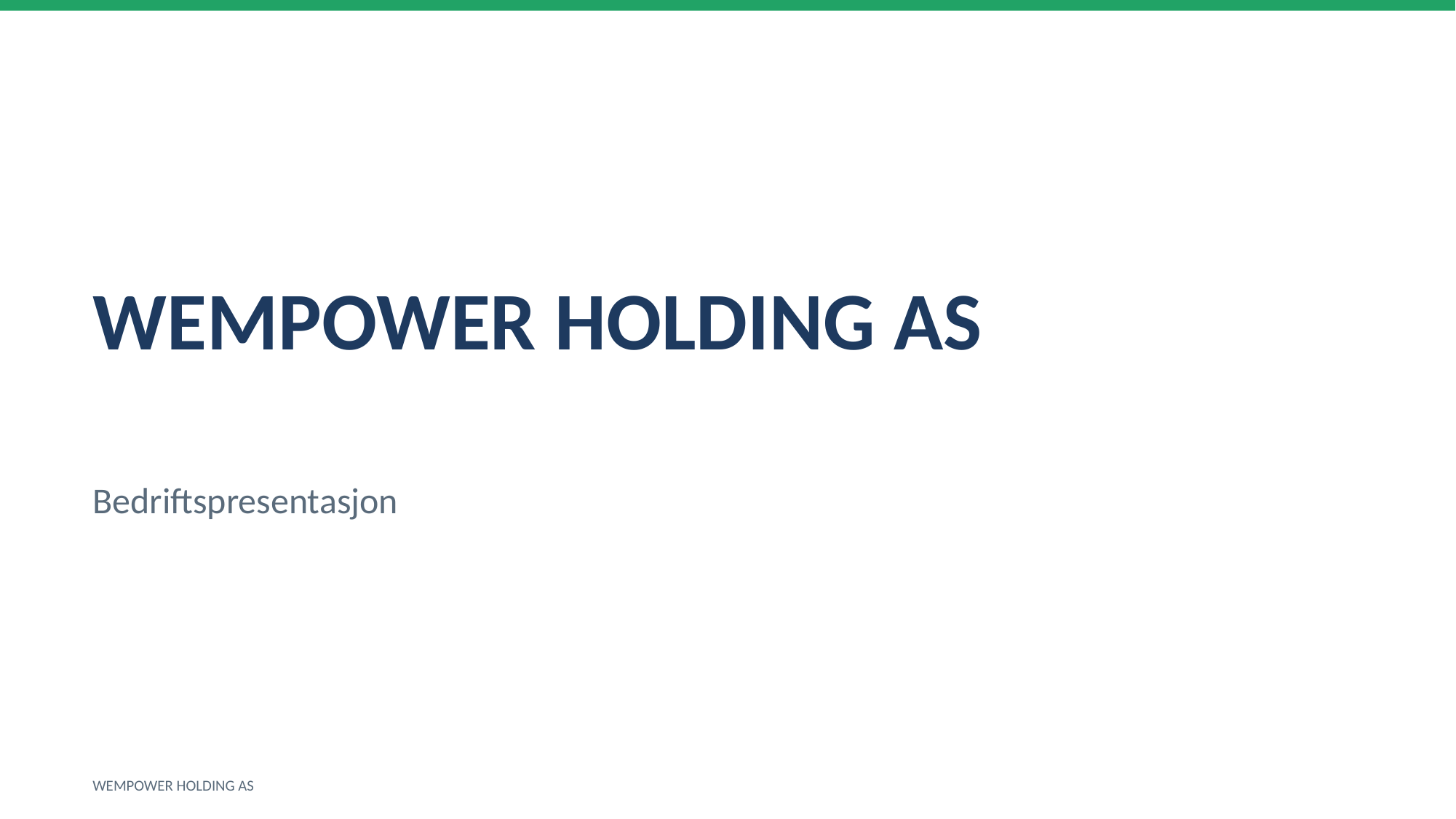

WEMPOWER HOLDING AS
Bedriftspresentasjon
WEMPOWER HOLDING AS